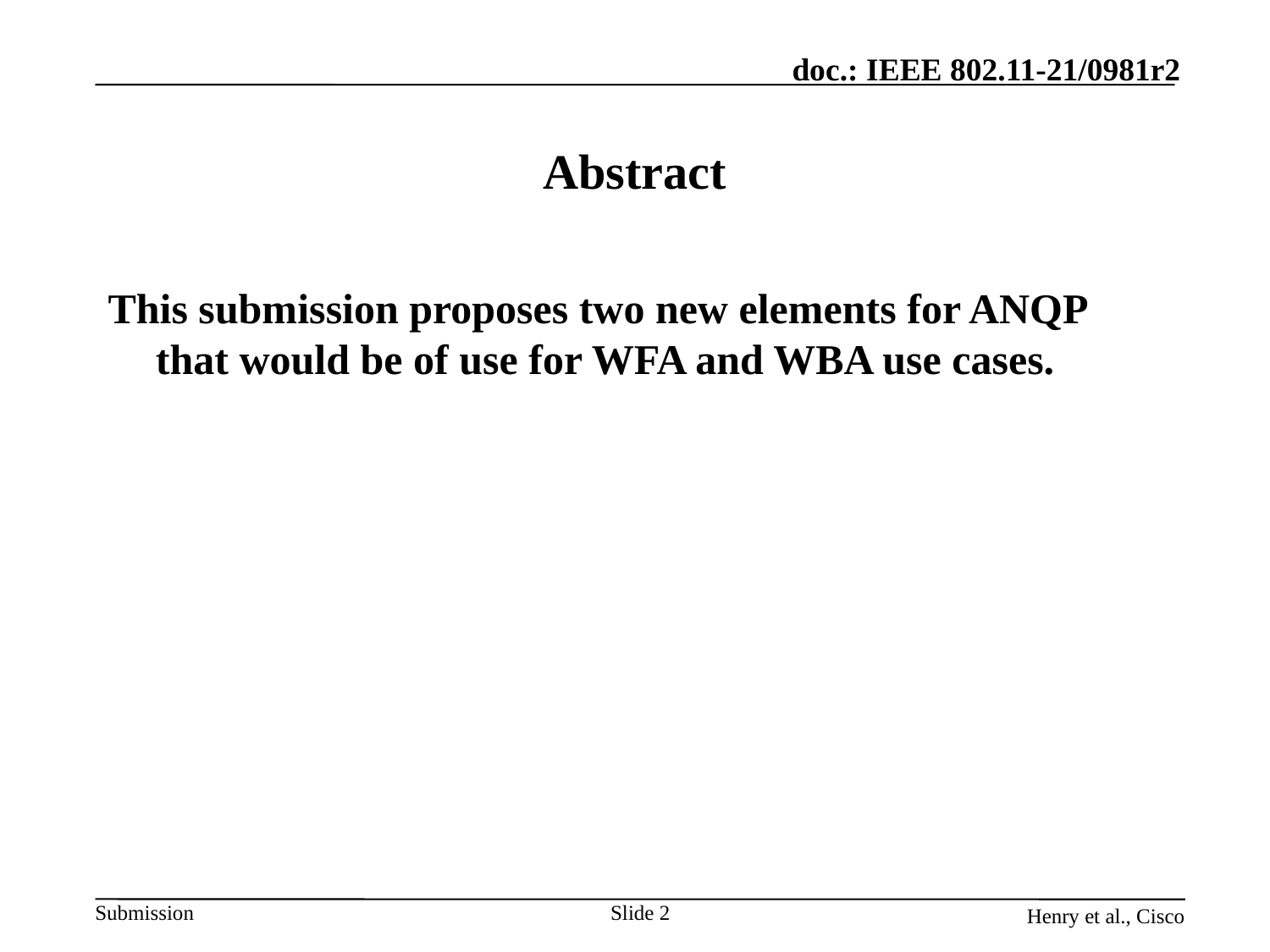

# Abstract
This submission proposes two new elements for ANQP that would be of use for WFA and WBA use cases.
Slide 2